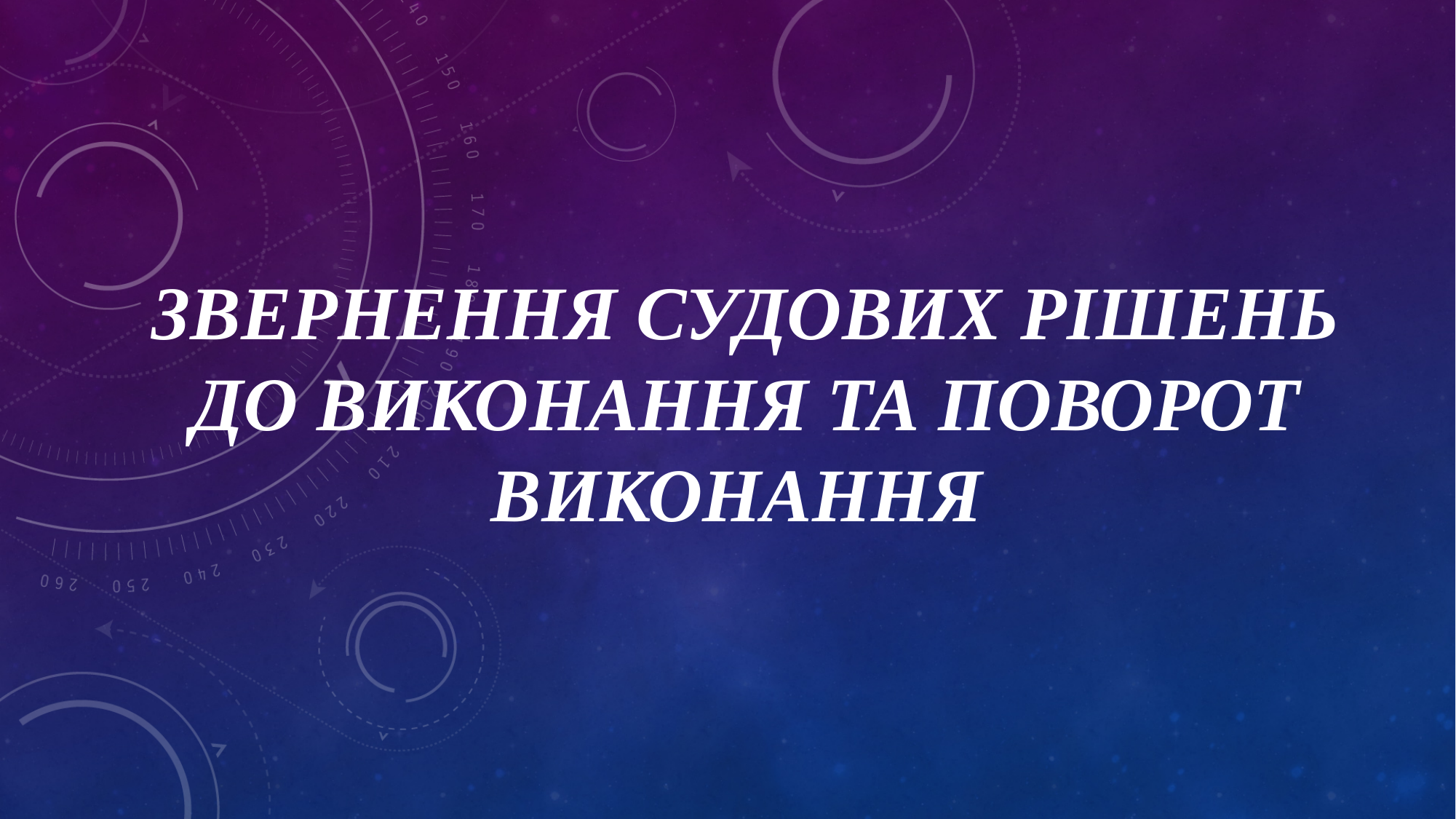

# Звернення судових рішень до виконання та поворот виконання